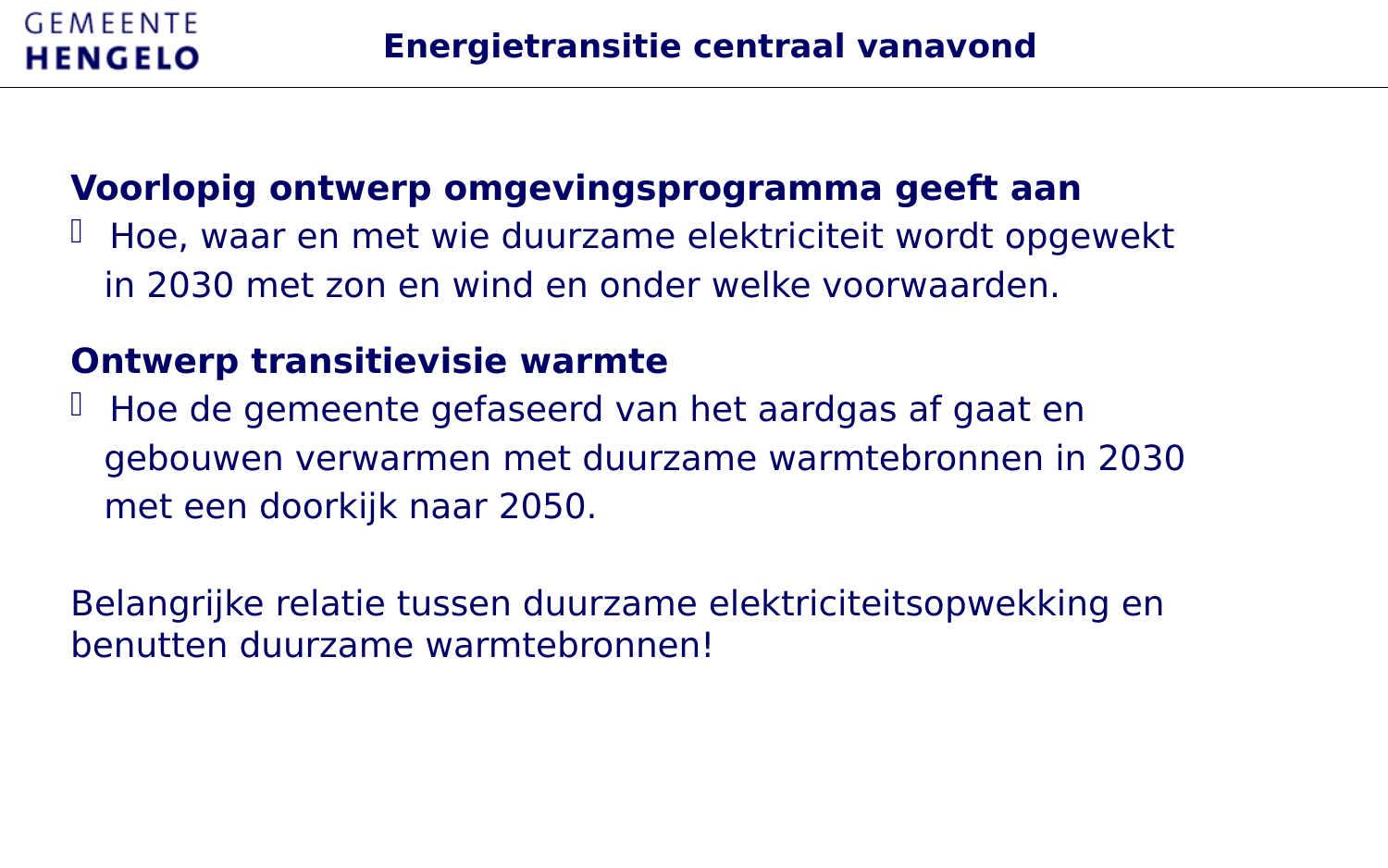

# Energietransitie centraal vanavond
Voorlopig ontwerp omgevingsprogramma geeft aan
Hoe, waar en met wie duurzame elektriciteit wordt opgewekt
   in 2030 met zon en wind en onder welke voorwaarden.

Ontwerp transitievisie warmte
Hoe de gemeente gefaseerd van het aardgas af gaat en
   gebouwen verwarmen met duurzame warmtebronnen in 2030
   met een doorkijk naar 2050.

Belangrijke relatie tussen duurzame elektriciteitsopwekking en benutten duurzame warmtebronnen!